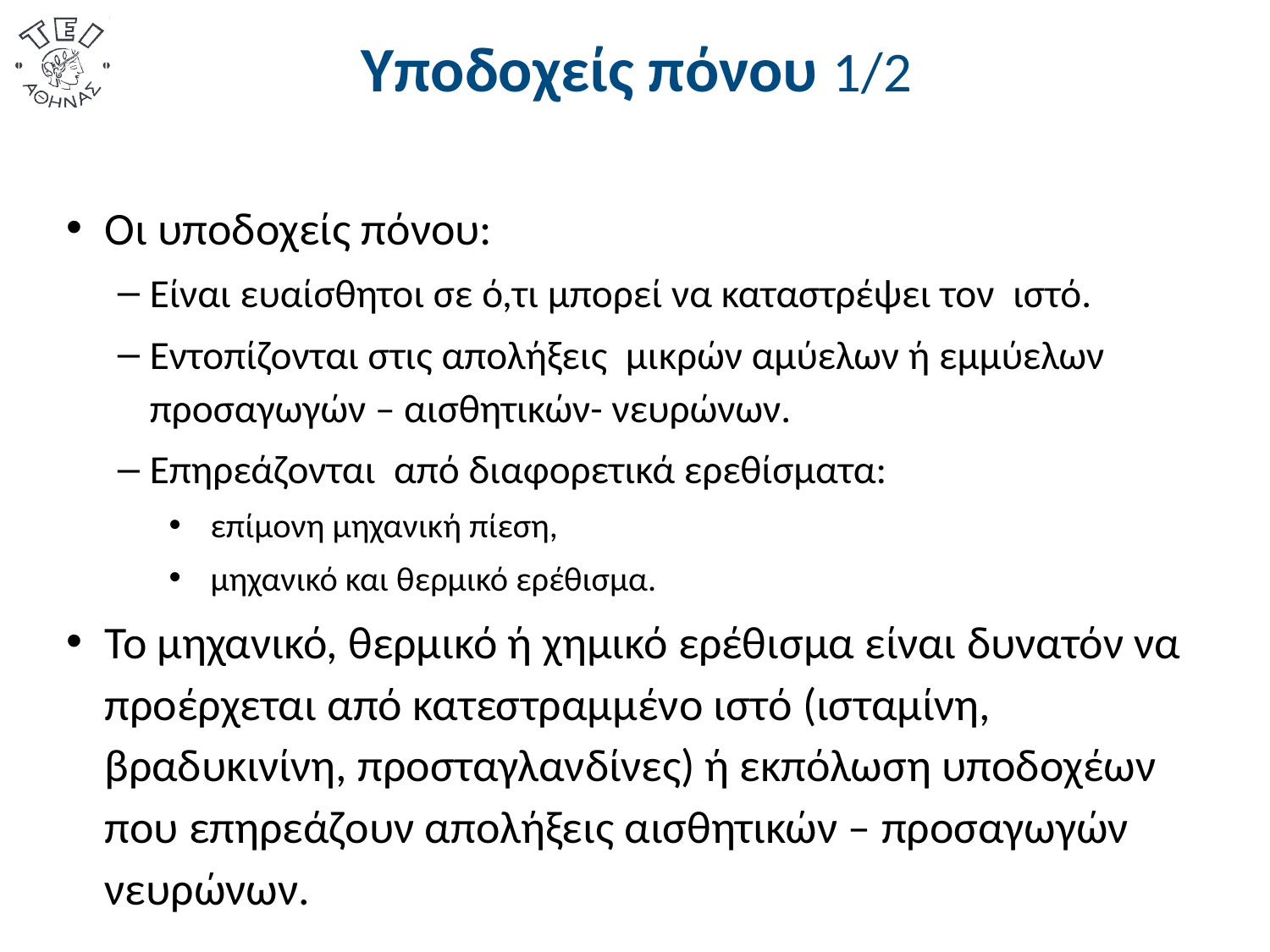

# Υποδοχείς πόνου 1/2
Οι υποδοχείς πόνου:
Είναι ευαίσθητοι σε ό,τι μπορεί να καταστρέψει τον  ιστό.
Εντοπίζονται στις απολήξεις  μικρών αμύελων ή εμμύελων  προσαγωγών – αισθητικών- νευρώνων.
Επηρεάζονται  από διαφορετικά ερεθίσματα:
  επίμονη μηχανική πίεση,
  μηχανικό και θερμικό ερέθισμα.
Το μηχανικό, θερμικό ή χημικό ερέθισμα είναι δυνατόν να προέρχεται από κατεστραμμένο ιστό (ισταμίνη, βραδυκινίνη, προσταγλανδίνες) ή εκπόλωση υποδοχέων που επηρεάζουν απολήξεις αισθητικών – προσαγωγών νευρώνων.